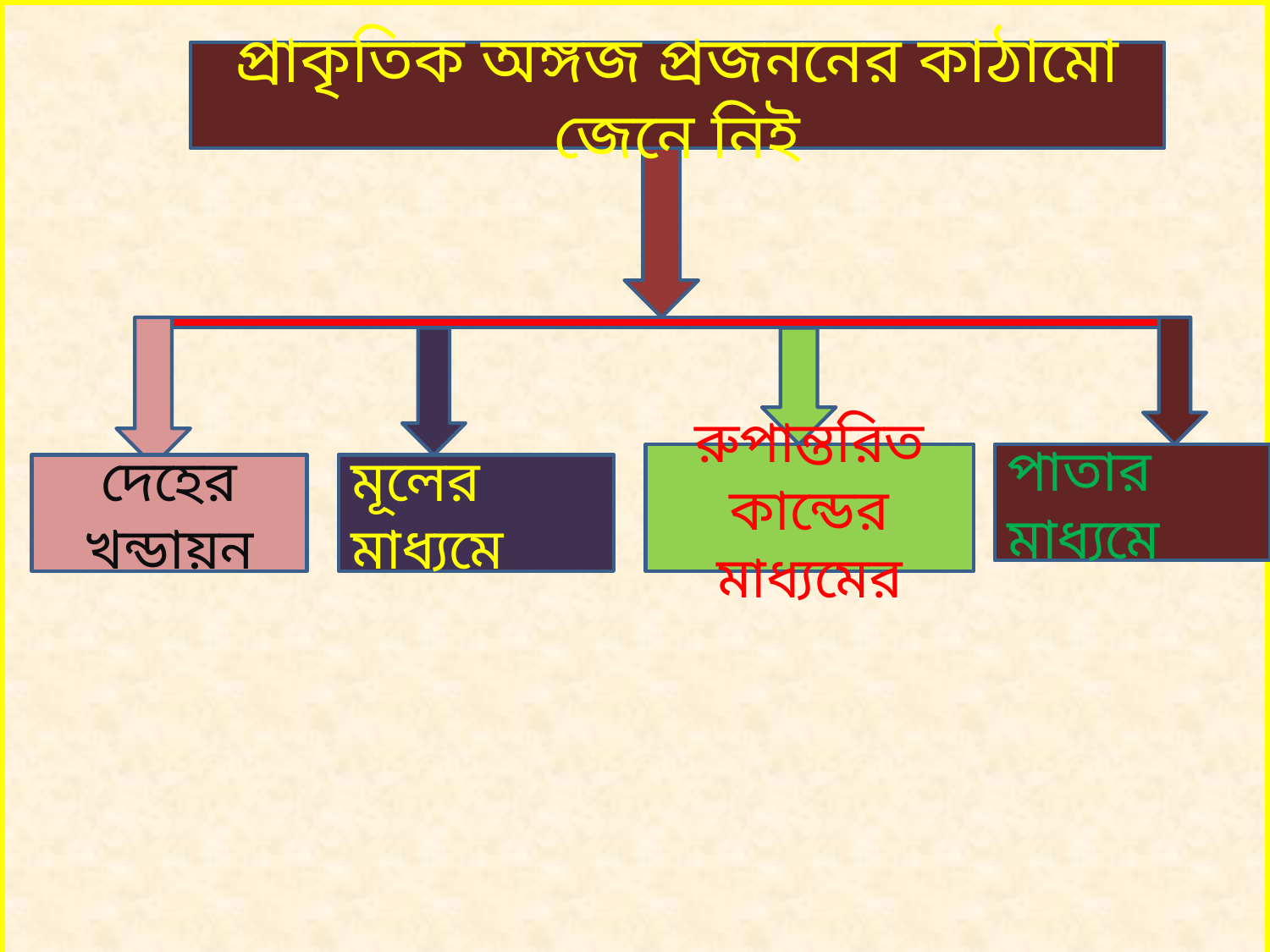

প্রাকৃতিক অঙ্গজ প্রজননের কাঠামো জেনে নিই

রুপান্তরিত কান্ডের মাধ্যমের
পাতার মাধ্যমে
দেহের খন্ডায়ন
মূলের মাধ্যমে